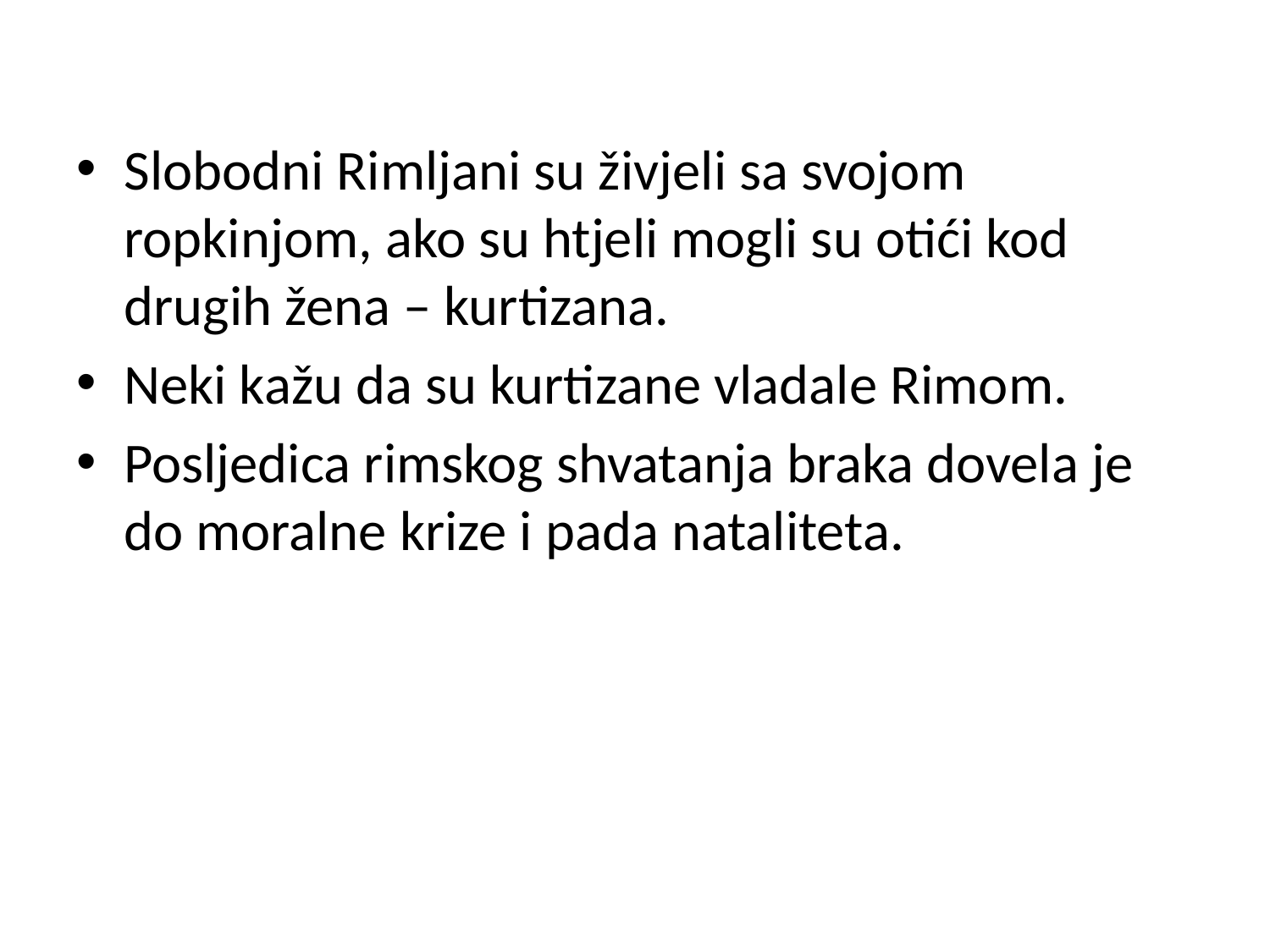

Slobodni Rimljani su živjeli sa svojom ropkinjom, ako su htjeli mogli su otići kod drugih žena – kurtizana.
Neki kažu da su kurtizane vladale Rimom.
Posljedica rimskog shvatanja braka dovela je do moralne krize i pada nataliteta.